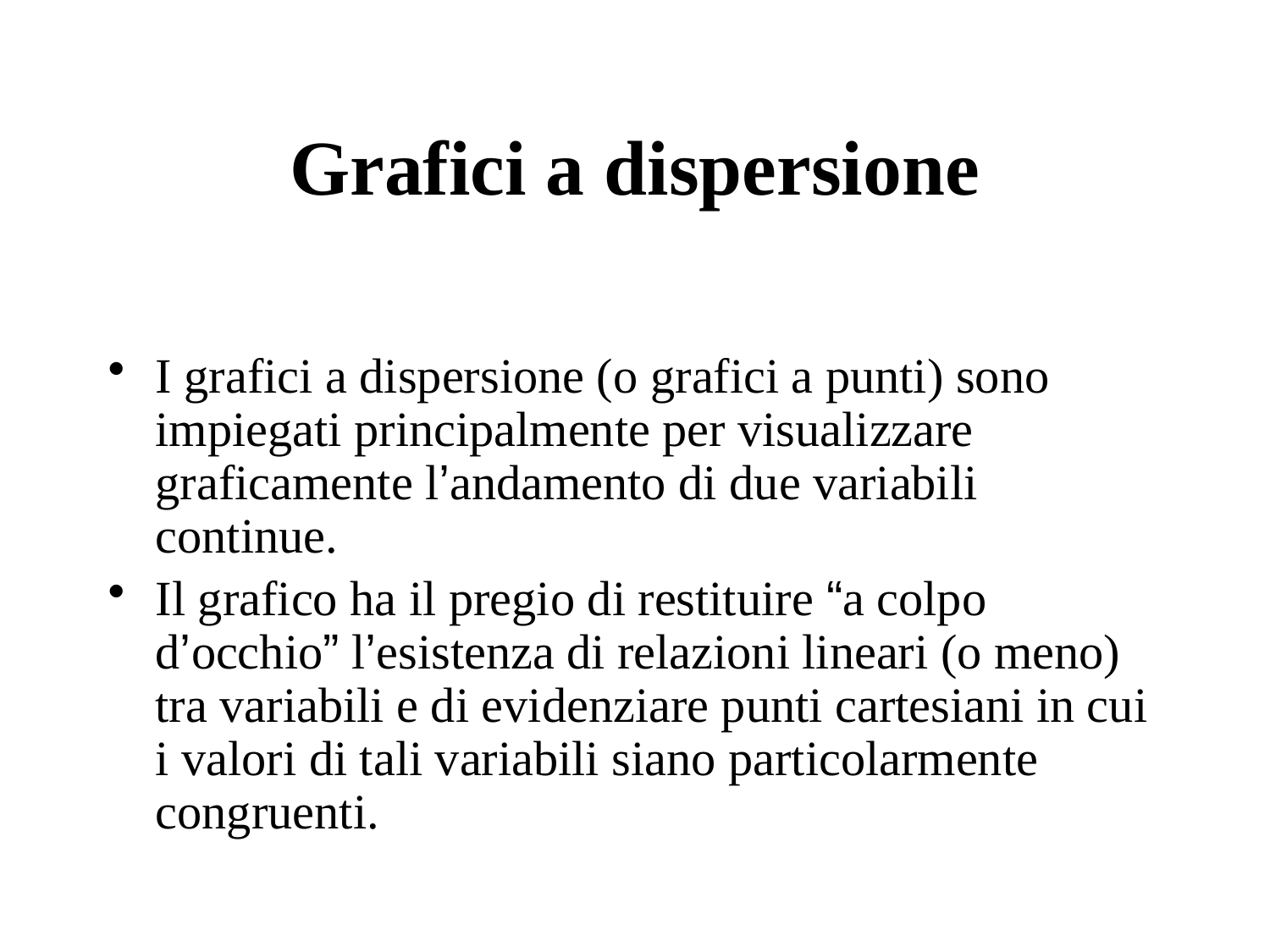

# Grafici a dispersione

I grafici a dispersione (o grafici a punti) sono impiegati principalmente per visualizzare graficamente l’andamento di due variabili continue.
Il grafico ha il pregio di restituire “a colpo d’occhio” l’esistenza di relazioni lineari (o meno) tra variabili e di evidenziare punti cartesiani in cui i valori di tali variabili siano particolarmente congruenti.